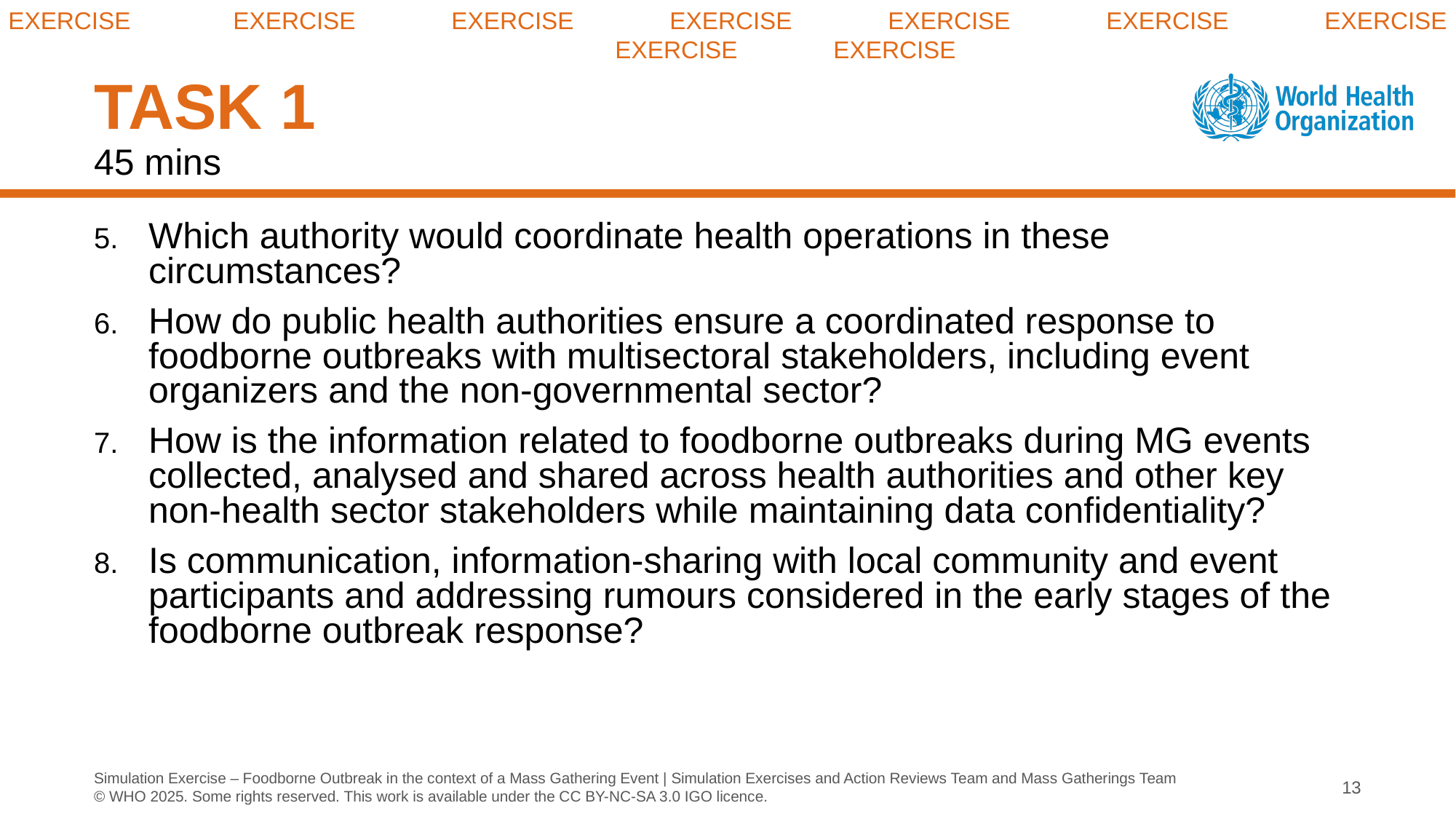

# TASK 1
45 mins
Which authority would coordinate health operations in these circumstances?
How do public health authorities ensure a coordinated response to foodborne outbreaks with multisectoral stakeholders, including event organizers and the non-governmental sector?
How is the information related to foodborne outbreaks during MG events collected, analysed and shared across health authorities and other key non-health sector stakeholders while maintaining data confidentiality?
Is communication, information-sharing with local community and event participants and addressing rumours considered in the early stages of the foodborne outbreak response?
Simulation Exercise – Foodborne Outbreak in the context of a Mass Gathering Event | Simulation Exercises and Action Reviews Team and Mass Gatherings Team
© WHO 2025. Some rights reserved. This work is available under the CC BY-NC-SA 3.0 IGO licence.
13